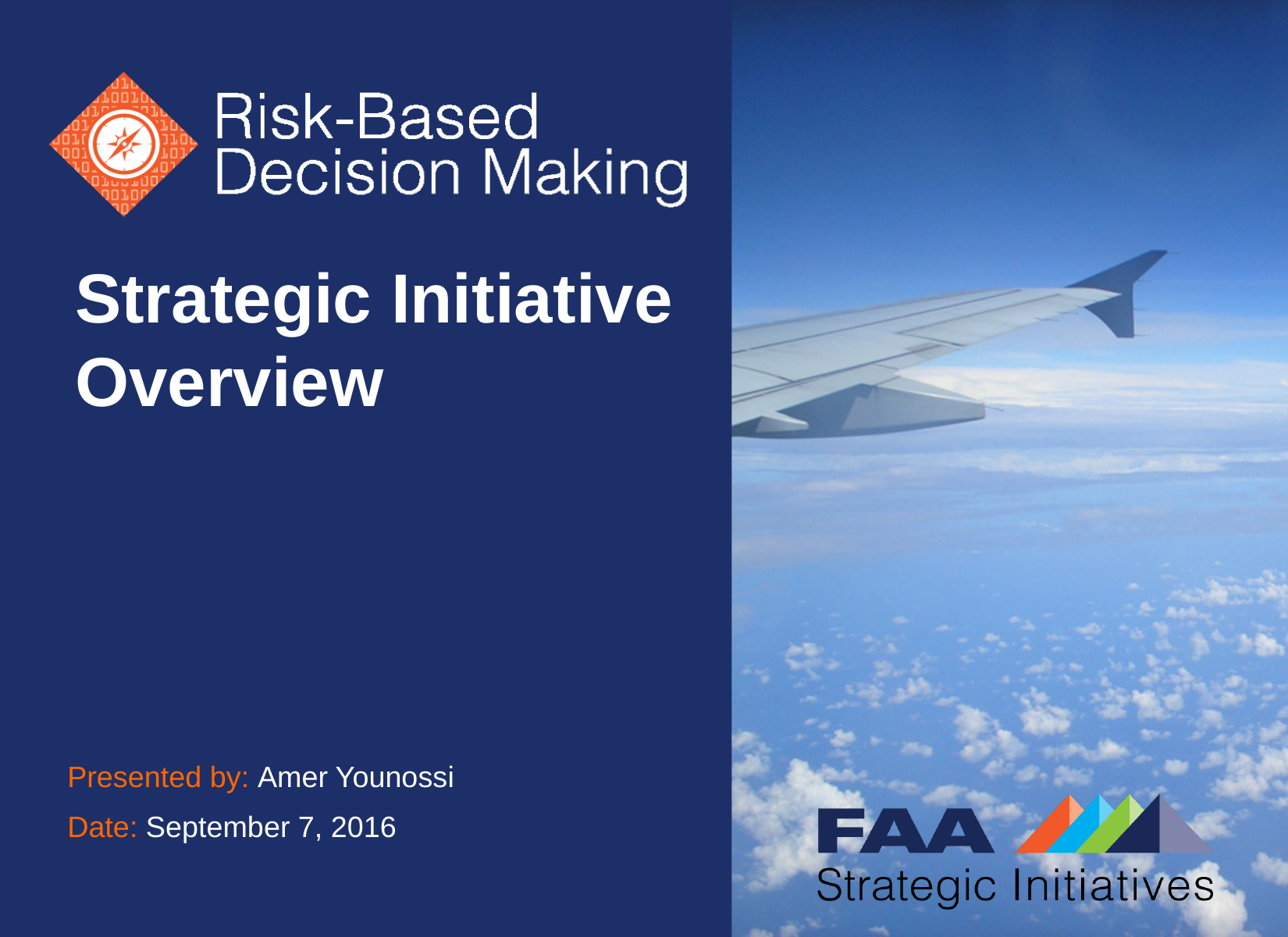

# Risk-Based Decision Making Strategic Initiative Overview
Strategic Initiative Overview
Presented by: Amer Younossi
Date: September 7, 2016